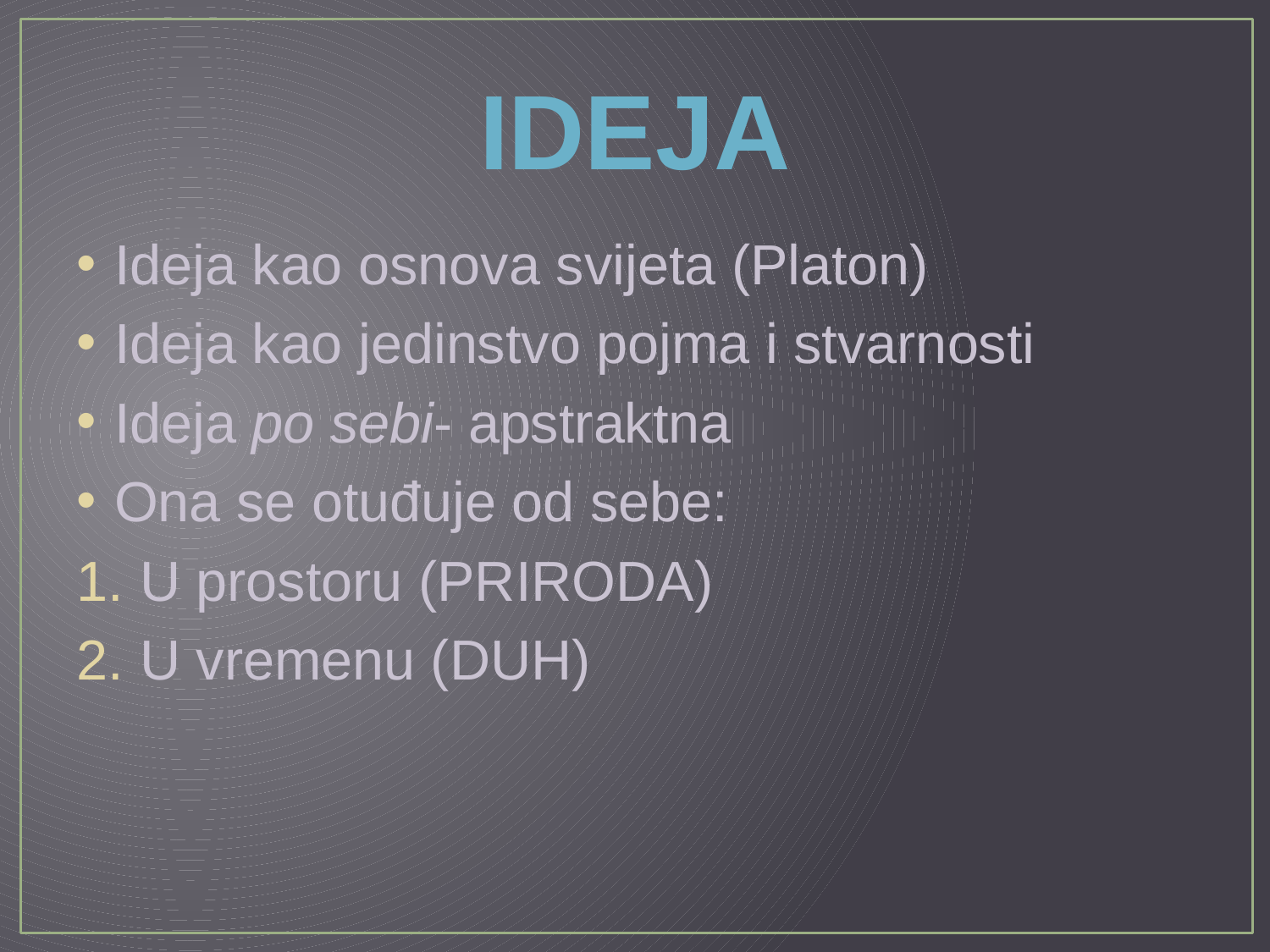

# IDEJA
Ideja kao osnova svijeta (Platon)
Ideja kao jedinstvo pojma i stvarnosti
Ideja po sebi- apstraktna
Ona se otuđuje od sebe:
U prostoru (PRIRODA)
U vremenu (DUH)